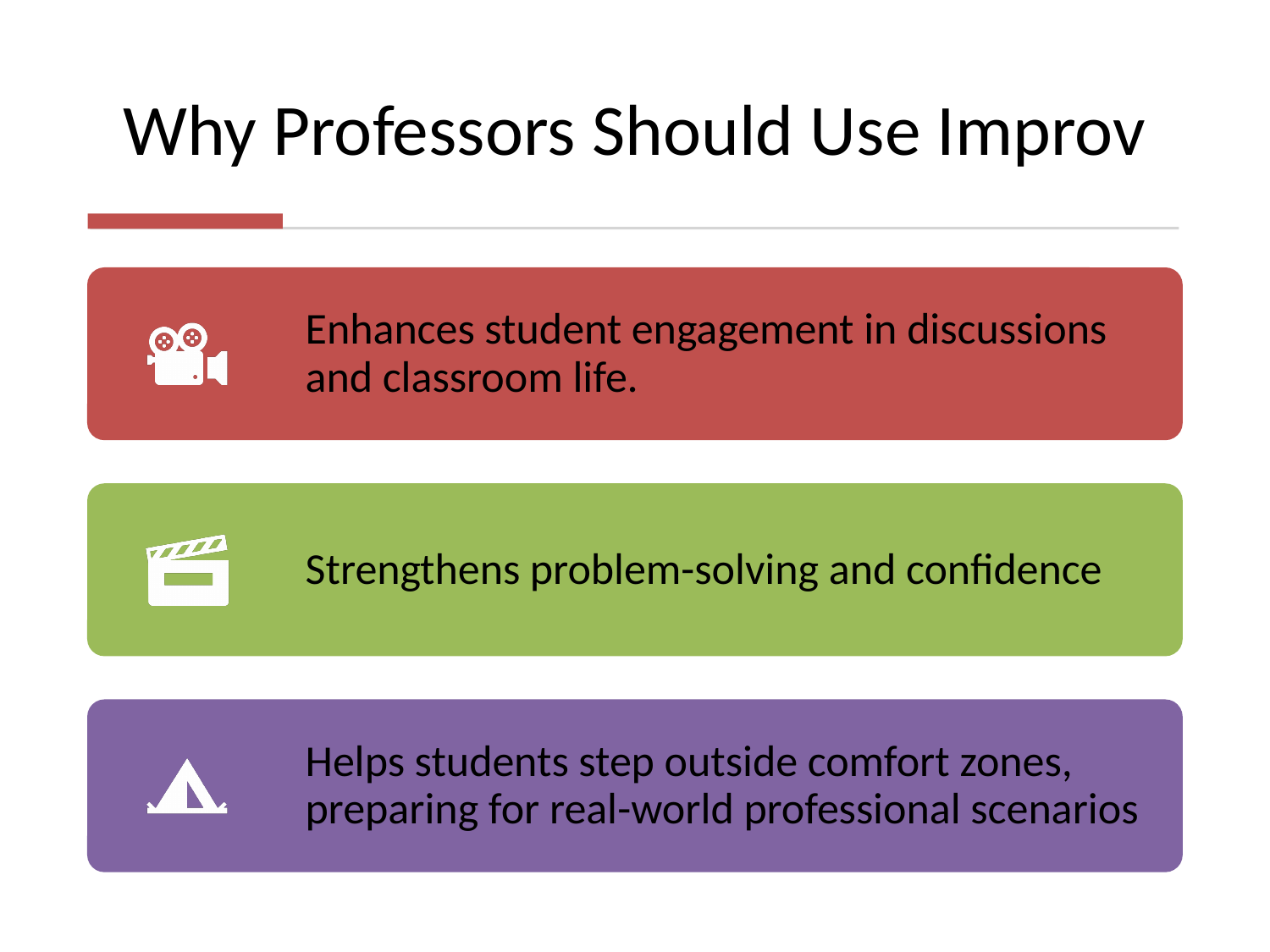

# Why Professors Should Use Improv

Enhances student engagement in discussions and classroom life.
Strengthens problem-solving and confidence
Helps students step outside comfort zones, preparing for real-world professional scenarios